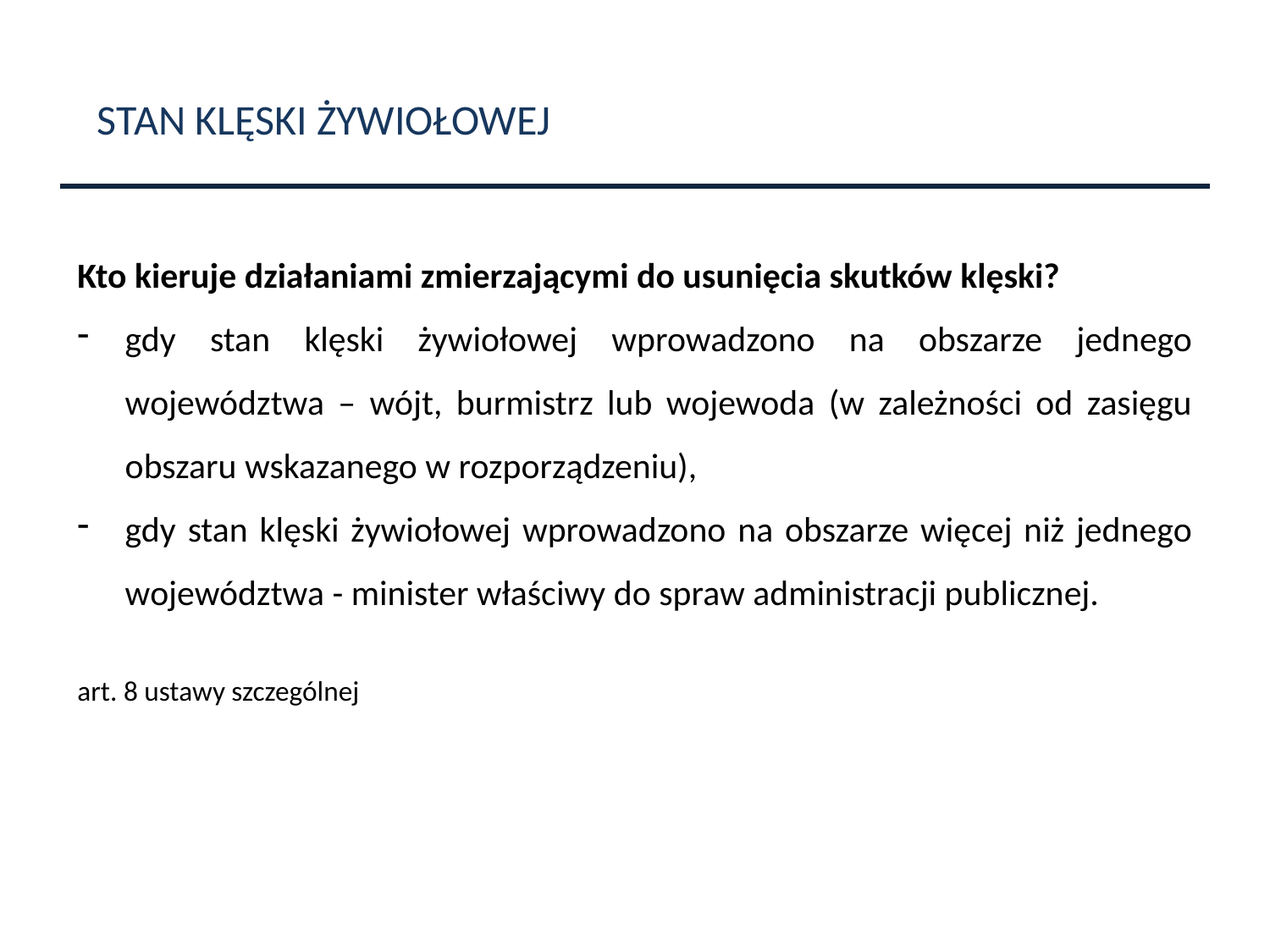

STAN KLĘSKI ŻYWIOŁOWEJ

Kto kieruje działaniami zmierzającymi do usunięcia skutków klęski?
gdy stan klęski żywiołowej wprowadzono na obszarze jednego województwa – wójt, burmistrz lub wojewoda (w zależności od zasięgu obszaru wskazanego w rozporządzeniu),
gdy stan klęski żywiołowej wprowadzono na obszarze więcej niż jednego województwa - minister właściwy do spraw administracji publicznej.

art. 8 ustawy szczególnej